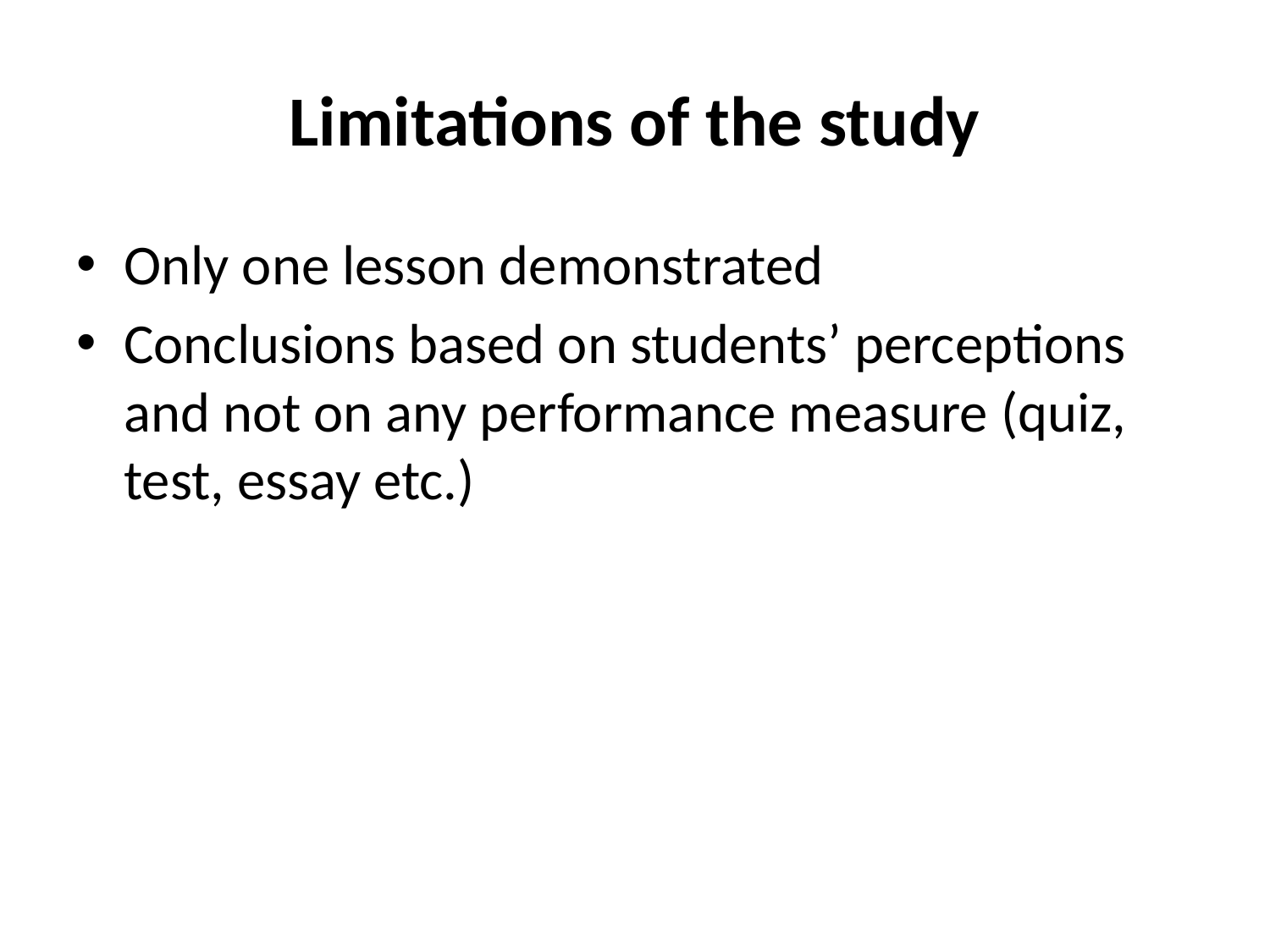

# Limitations of the study
Only one lesson demonstrated
Conclusions based on students’ perceptions and not on any performance measure (quiz, test, essay etc.)